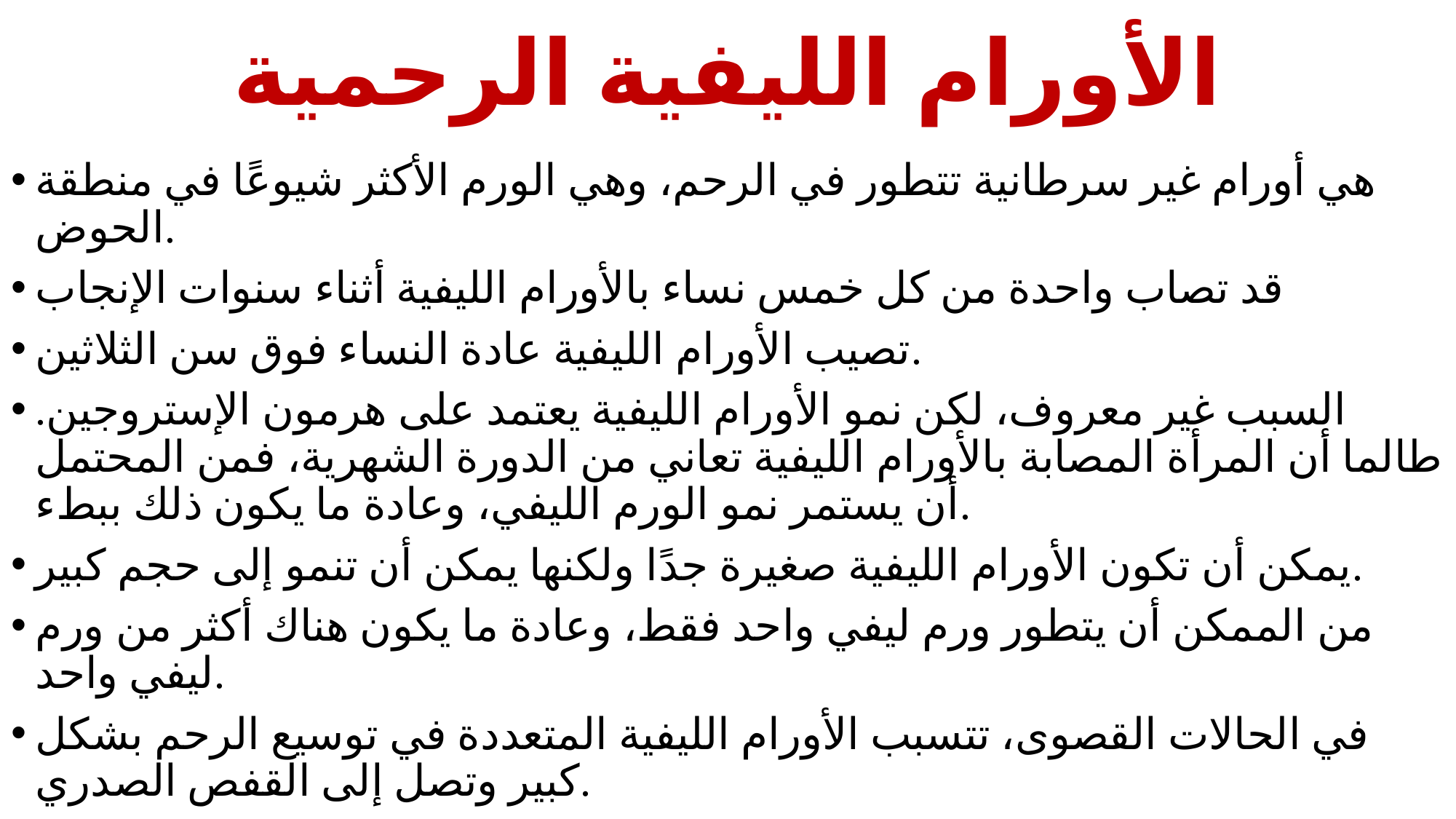

# الأورام الليفية الرحمية
هي أورام غير سرطانية تتطور في الرحم، وهي الورم الأكثر شيوعًا في منطقة الحوض.
قد تصاب واحدة من كل خمس نساء بالأورام الليفية أثناء سنوات الإنجاب
تصيب الأورام الليفية عادة النساء فوق سن الثلاثين.
السبب غير معروف، لكن نمو الأورام الليفية يعتمد على هرمون الإستروجين. طالما أن المرأة المصابة بالأورام الليفية تعاني من الدورة الشهرية، فمن المحتمل أن يستمر نمو الورم الليفي، وعادة ما يكون ذلك ببطء.
يمكن أن تكون الأورام الليفية صغيرة جدًا ولكنها يمكن أن تنمو إلى حجم كبير.
من الممكن أن يتطور ورم ليفي واحد فقط، وعادة ما يكون هناك أكثر من ورم ليفي واحد.
في الحالات القصوى، تتسبب الأورام الليفية المتعددة في توسيع الرحم بشكل كبير وتصل إلى القفص الصدري.